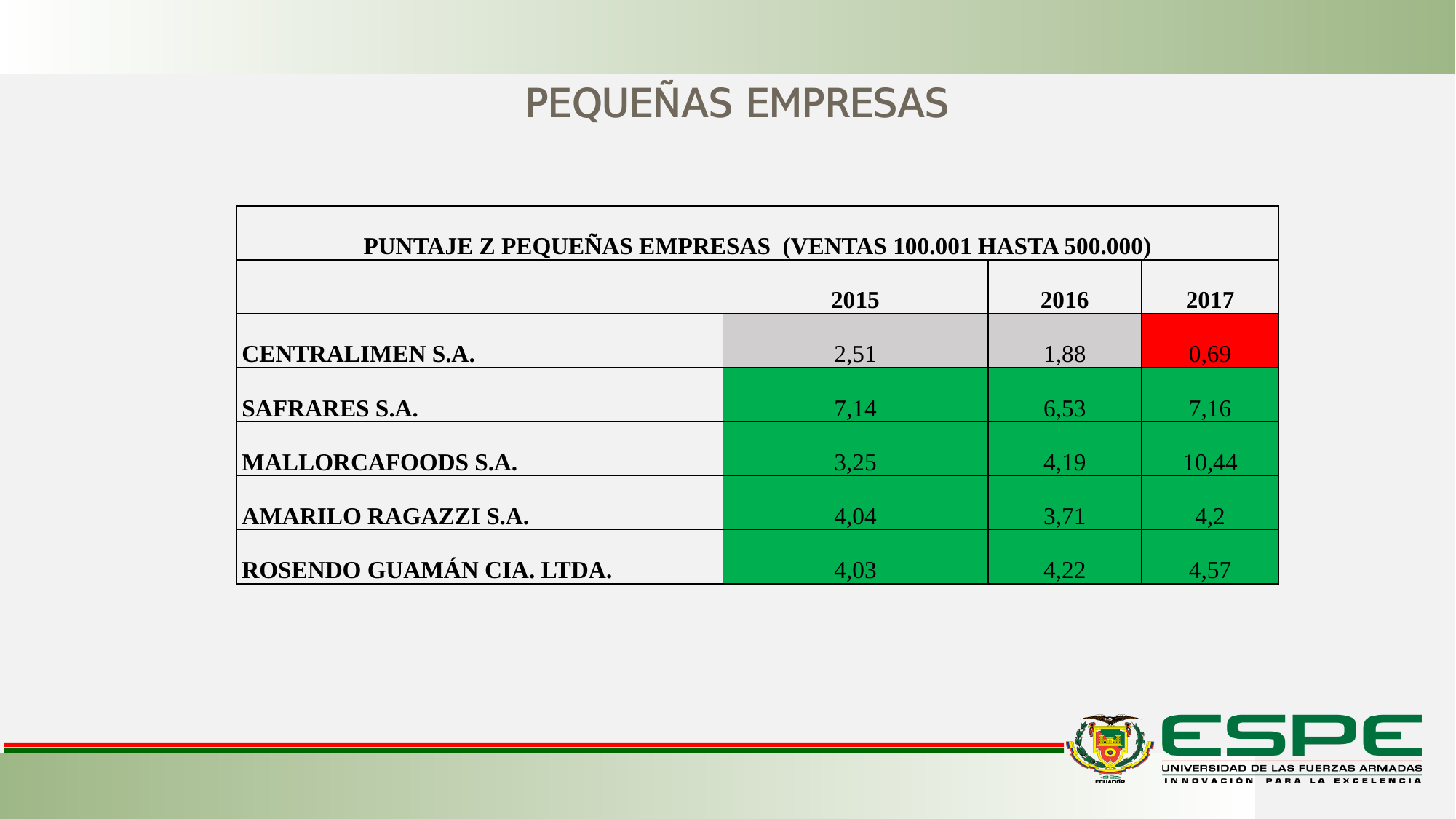

PEQUEÑAS EMPRESAS
| PUNTAJE Z PEQUEÑAS EMPRESAS (VENTAS 100.001 HASTA 500.000) |  |  |  |
| --- | --- | --- | --- |
|  | 2015 | 2016 | 2017 |
| CENTRALIMEN S.A. | 2,51 | 1,88 | 0,69 |
| SAFRARES S.A. | 7,14 | 6,53 | 7,16 |
| MALLORCAFOODS S.A. | 3,25 | 4,19 | 10,44 |
| AMARILO RAGAZZI S.A. | 4,04 | 3,71 | 4,2 |
| ROSENDO GUAMÁN CIA. LTDA. | 4,03 | 4,22 | 4,57 |